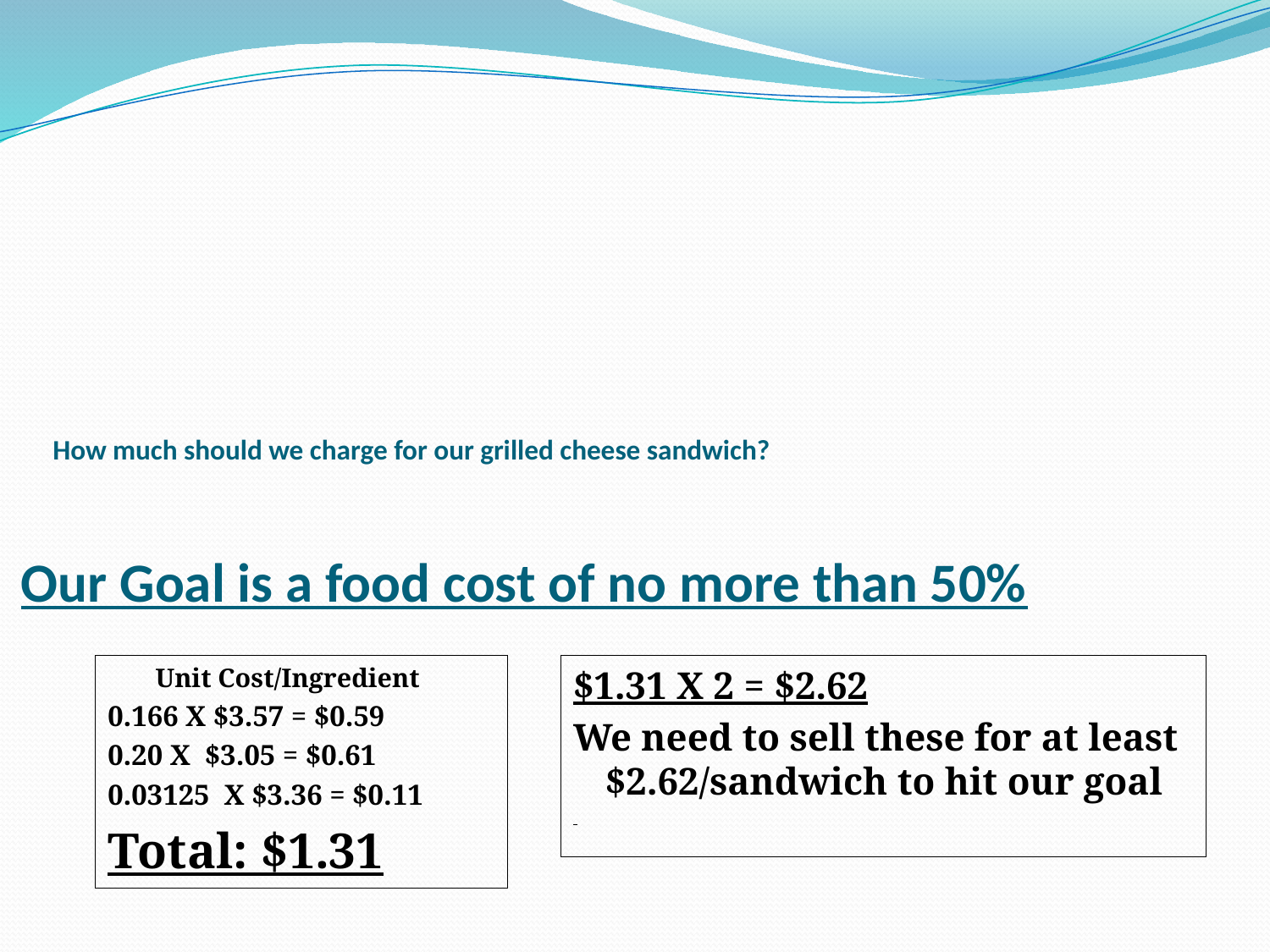

# How much should we charge for our grilled cheese sandwich?
Our Goal is a food cost of no more than 50%
Unit Cost/Ingredient
0.166 X $3.57 = $0.59
0.20 X  $3.05 = $0.61
0.03125  X $3.36 = $0.11
Total: $1.31

$1.31 X 2 = $2.62
We need to sell these for at least $2.62/sandwich to hit our goal